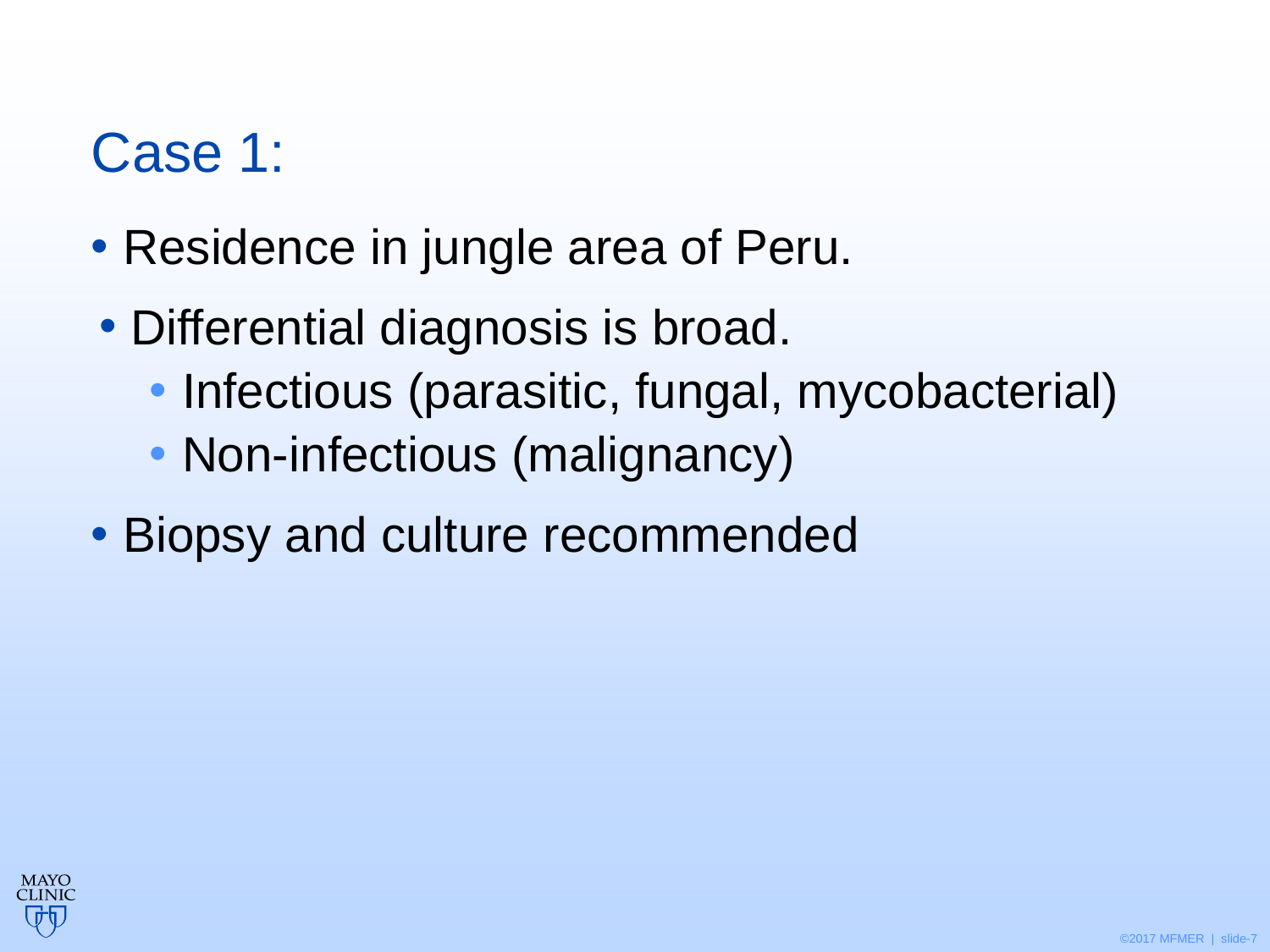

# Case 1:
Residence in jungle area of Peru.
Differential diagnosis is broad.
Infectious (parasitic, fungal, mycobacterial)
Non‐infectious (malignancy)
Biopsy and culture recommended